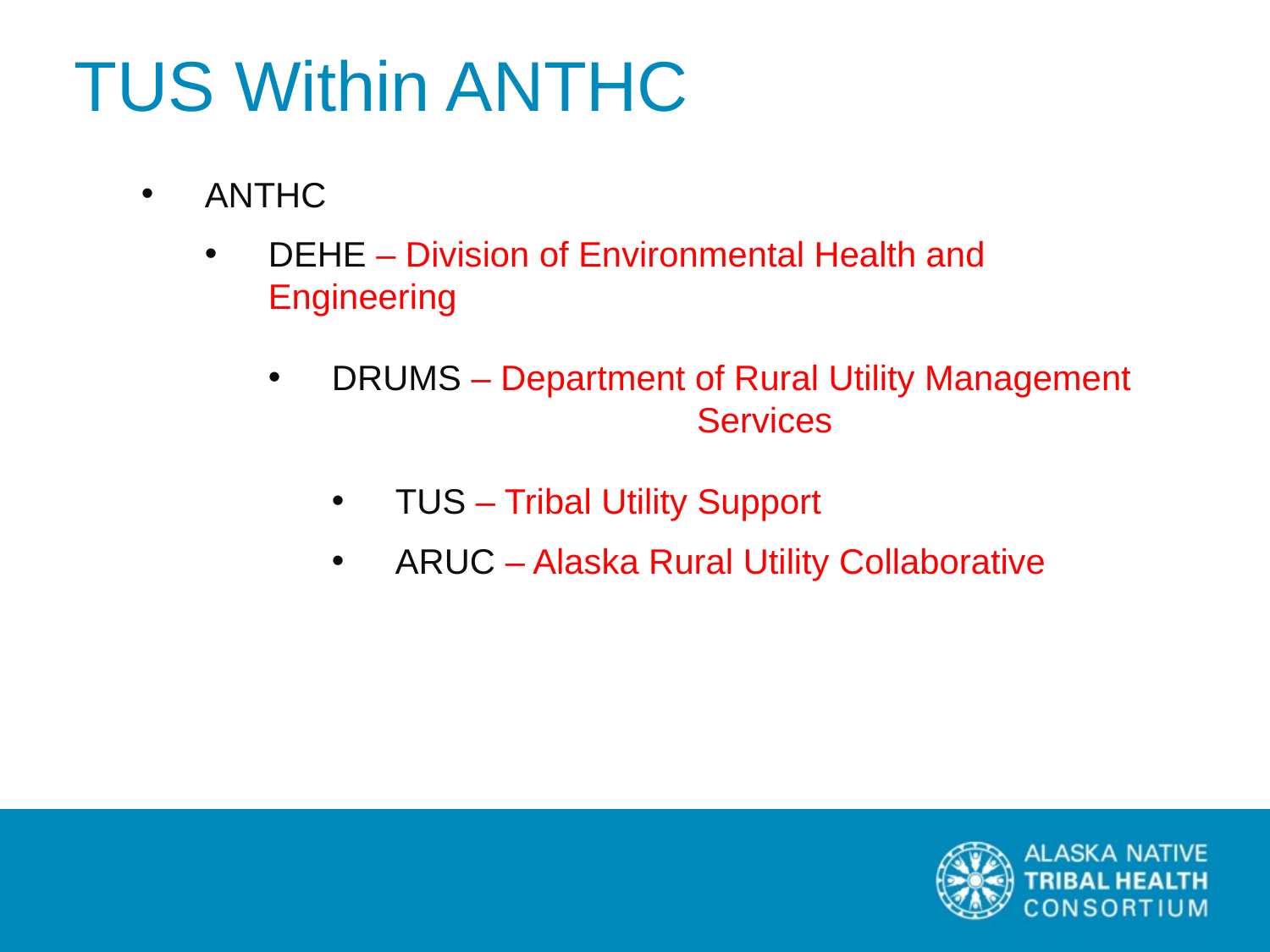

TUS Within ANTHC
ANTHC
DEHE – Division of Environmental Health and 	Engineering
DRUMS – Department of Rural Utility Management 	Services
TUS – Tribal Utility Support
ARUC – Alaska Rural Utility Collaborative